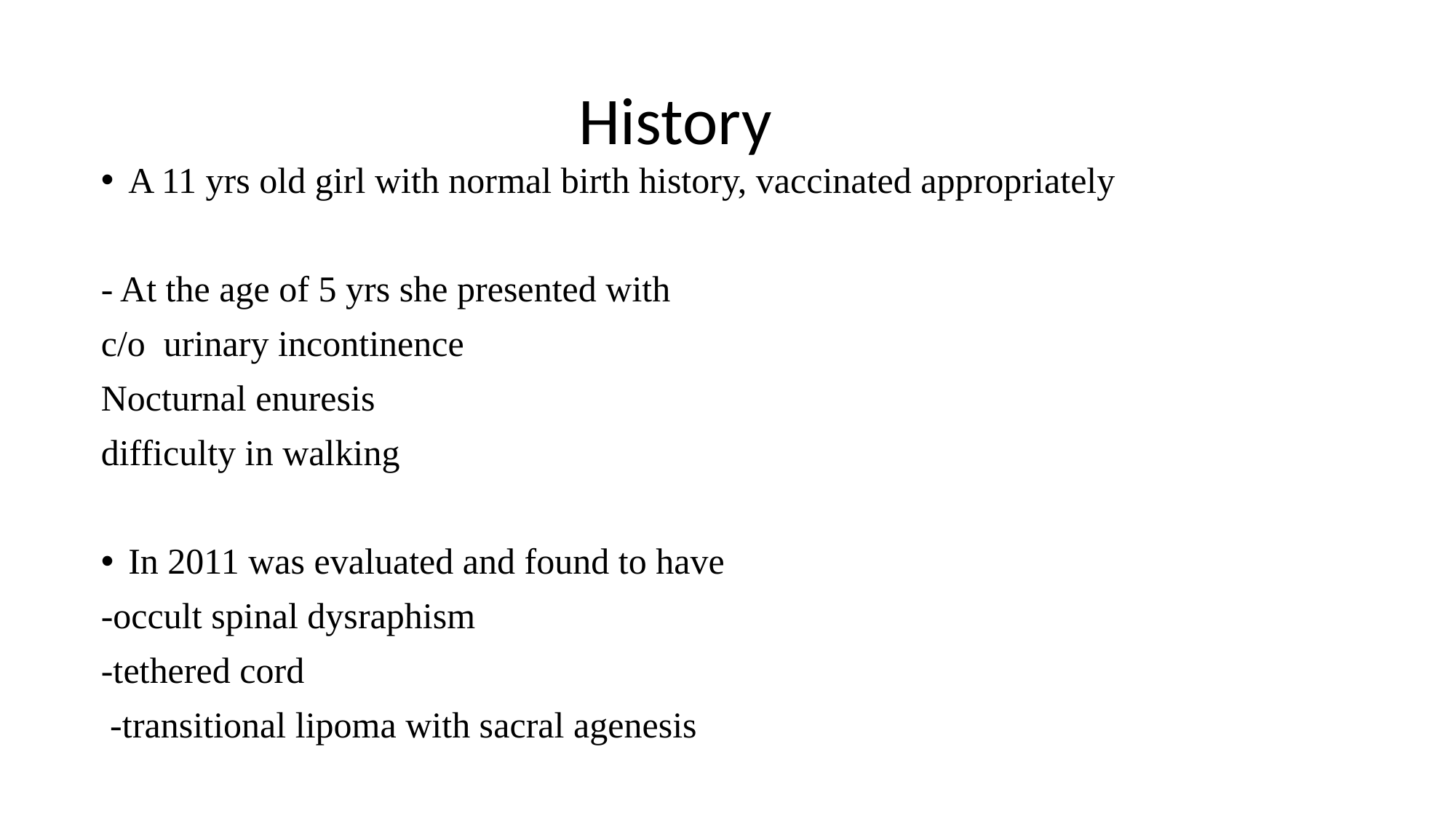

# History
A 11 yrs old girl with normal birth history, vaccinated appropriately

- At the age of 5 yrs she presented with
c/o  urinary incontinence
Nocturnal enuresis
difficulty in walking

In 2011 was evaluated and found to have
-occult spinal dysraphism
-tethered cord
 -transitional lipoma with sacral agenesis